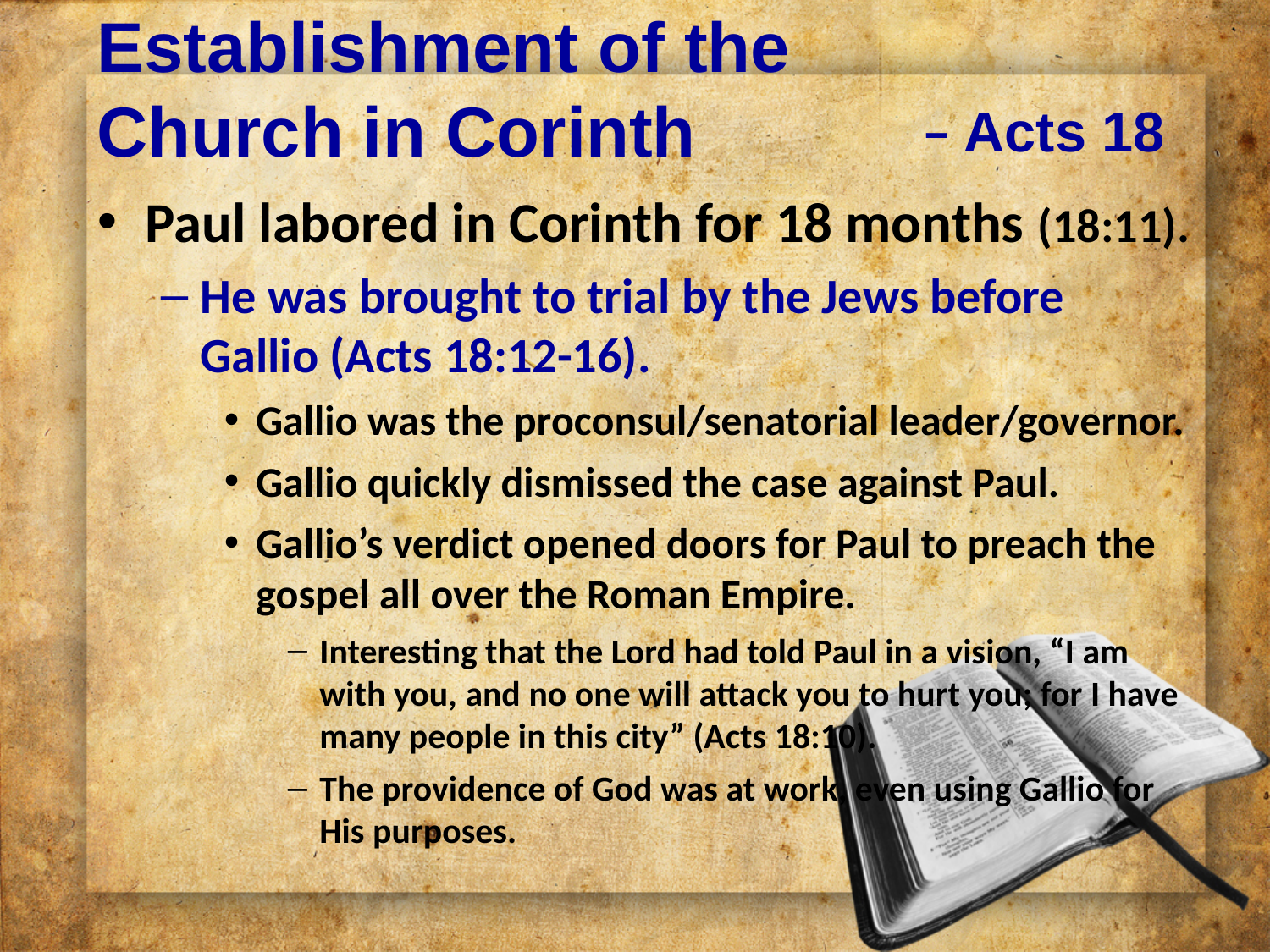

# Establishment of the Church in Corinth
‒ Acts 18
Paul labored in Corinth for 18 months (18:11).
He was brought to trial by the Jews before Gallio (Acts 18:12-16).
Gallio was the proconsul/senatorial leader/governor.
Gallio quickly dismissed the case against Paul.
Gallio’s verdict opened doors for Paul to preach the gospel all over the Roman Empire.
Interesting that the Lord had told Paul in a vision, “I am with you, and no one will attack you to hurt you; for I have many people in this city” (Acts 18:10).
The providence of God was at work, even using Gallio for His purposes.